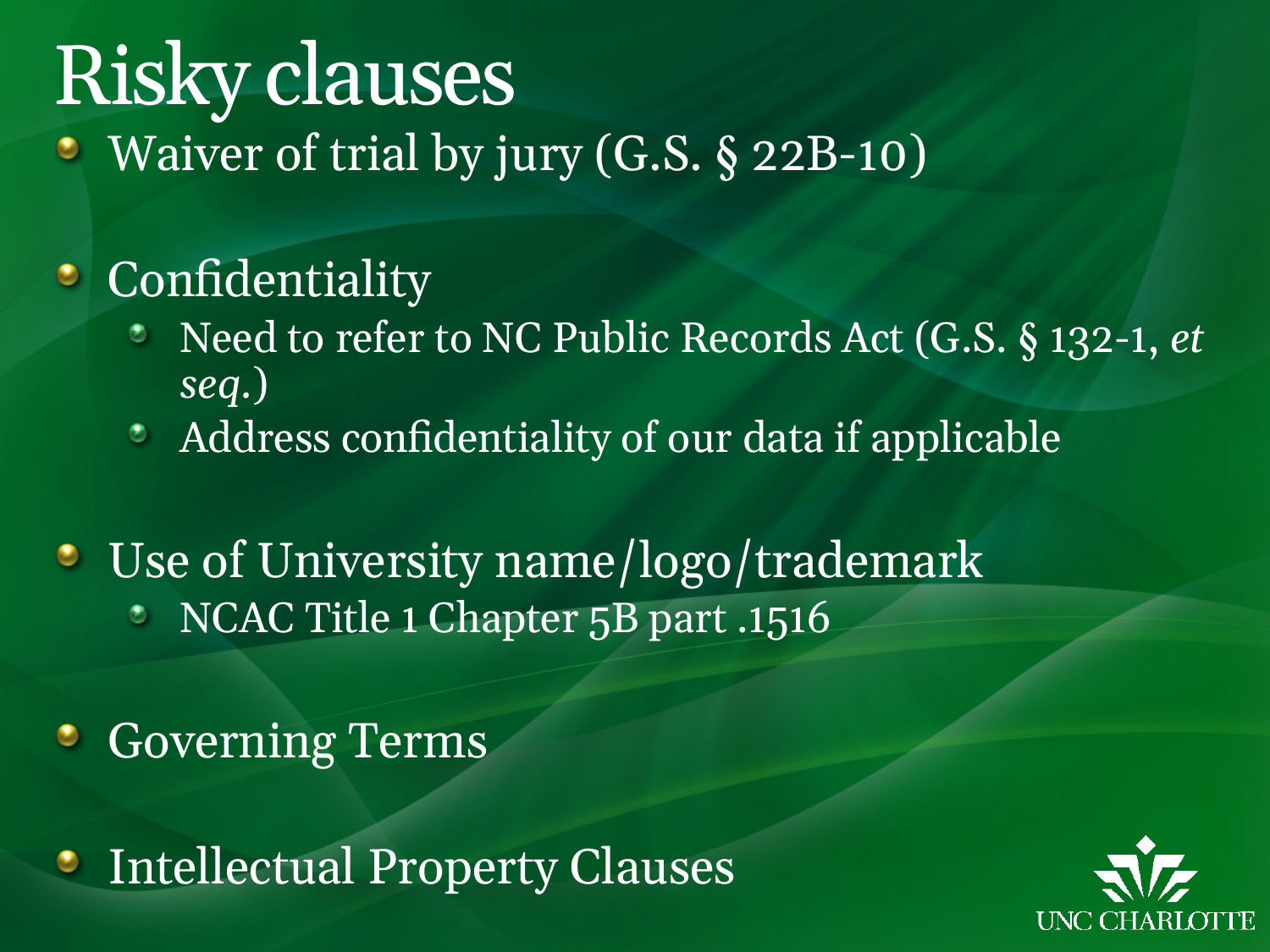

# Risky clauses
Waiver of trial by jury (G.S. § 22B-10)

Confidentiality
Need to refer to NC Public Records Act (G.S. § 132-1, et seq.)
Address confidentiality of our data if applicable

Use of University name/logo/trademark
NCAC Title 1 Chapter 5B part .1516

Governing Terms

Intellectual Property Clauses